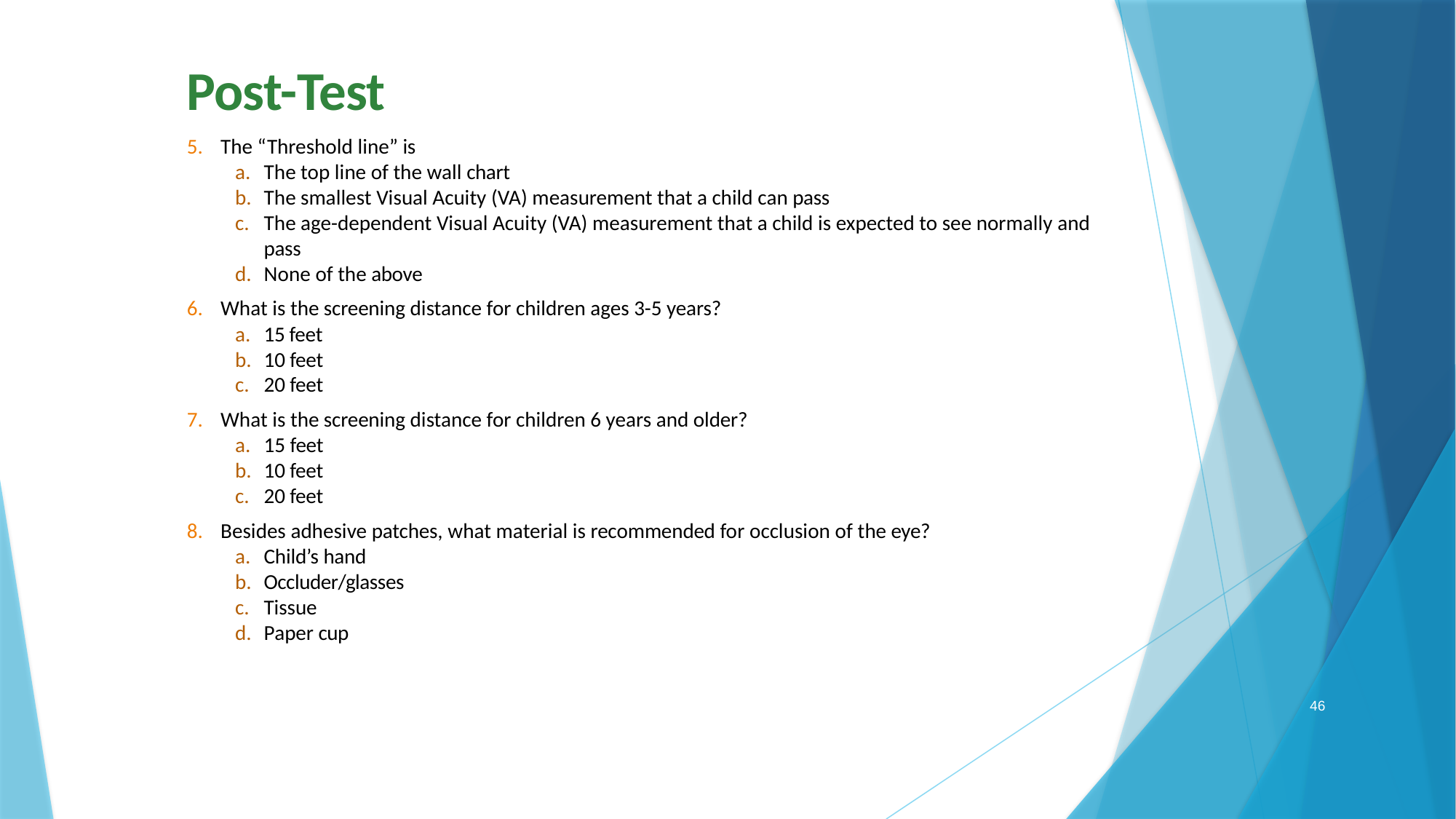

# Post-Test
The “Threshold line” is
The top line of the wall chart
The smallest Visual Acuity (VA) measurement that a child can pass
The age-dependent Visual Acuity (VA) measurement that a child is expected to see normally and pass
None of the above
What is the screening distance for children ages 3-5 years?
15 feet
10 feet
20 feet
What is the screening distance for children 6 years and older?
15 feet
10 feet
20 feet
Besides adhesive patches, what material is recommended for occlusion of the eye?
Child’s hand
Occluder/glasses
Tissue
Paper cup
46
2/15/2024
SCCPHD: CHDP PEDIATRIC VISION SCREENING